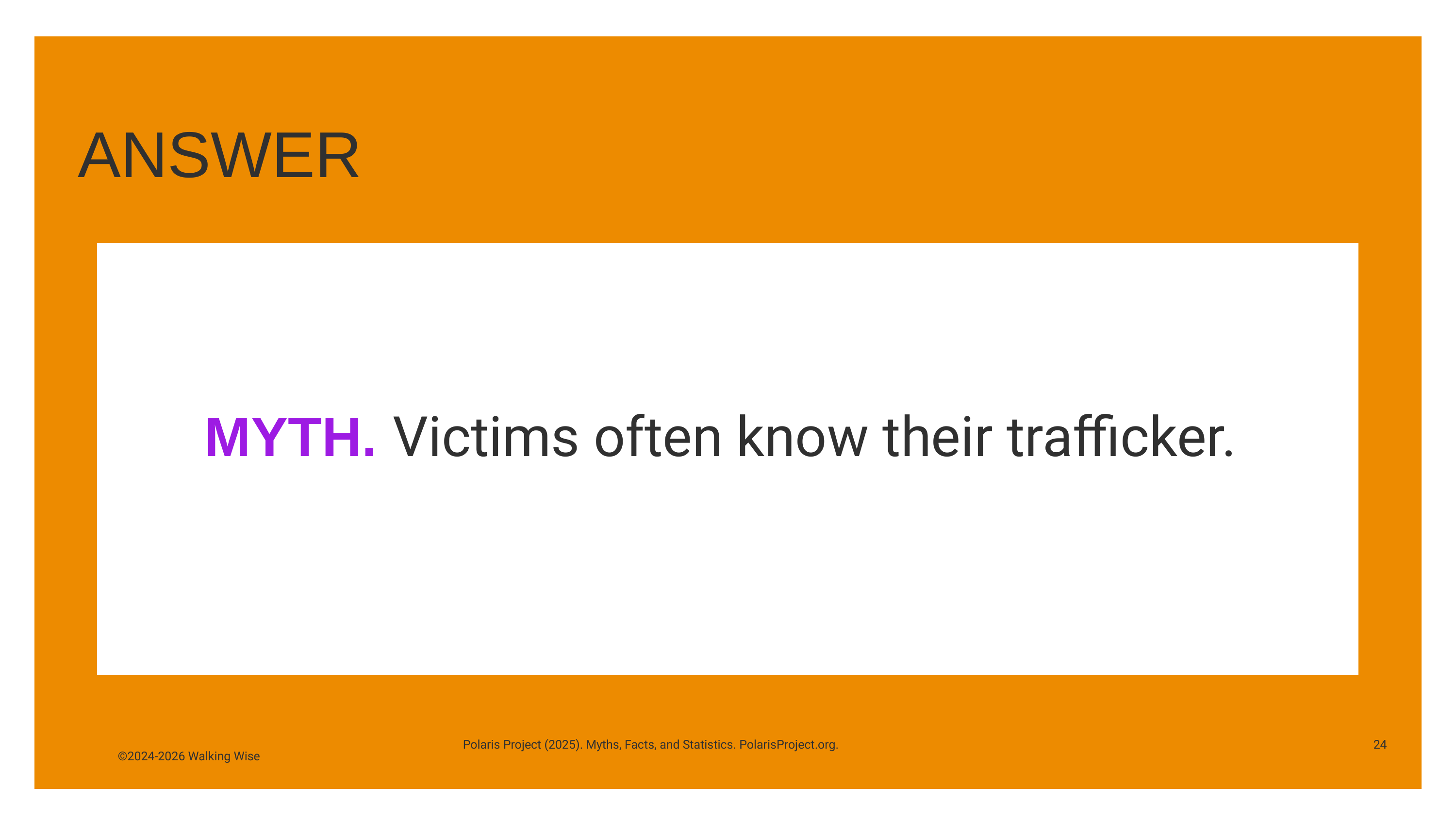

ANSWER

MYTH. Victims often know their trafficker.
Polaris Project (2025). Myths, Facts, and Statistics. PolarisProject.org.
24
©2024-2026 Walking Wise